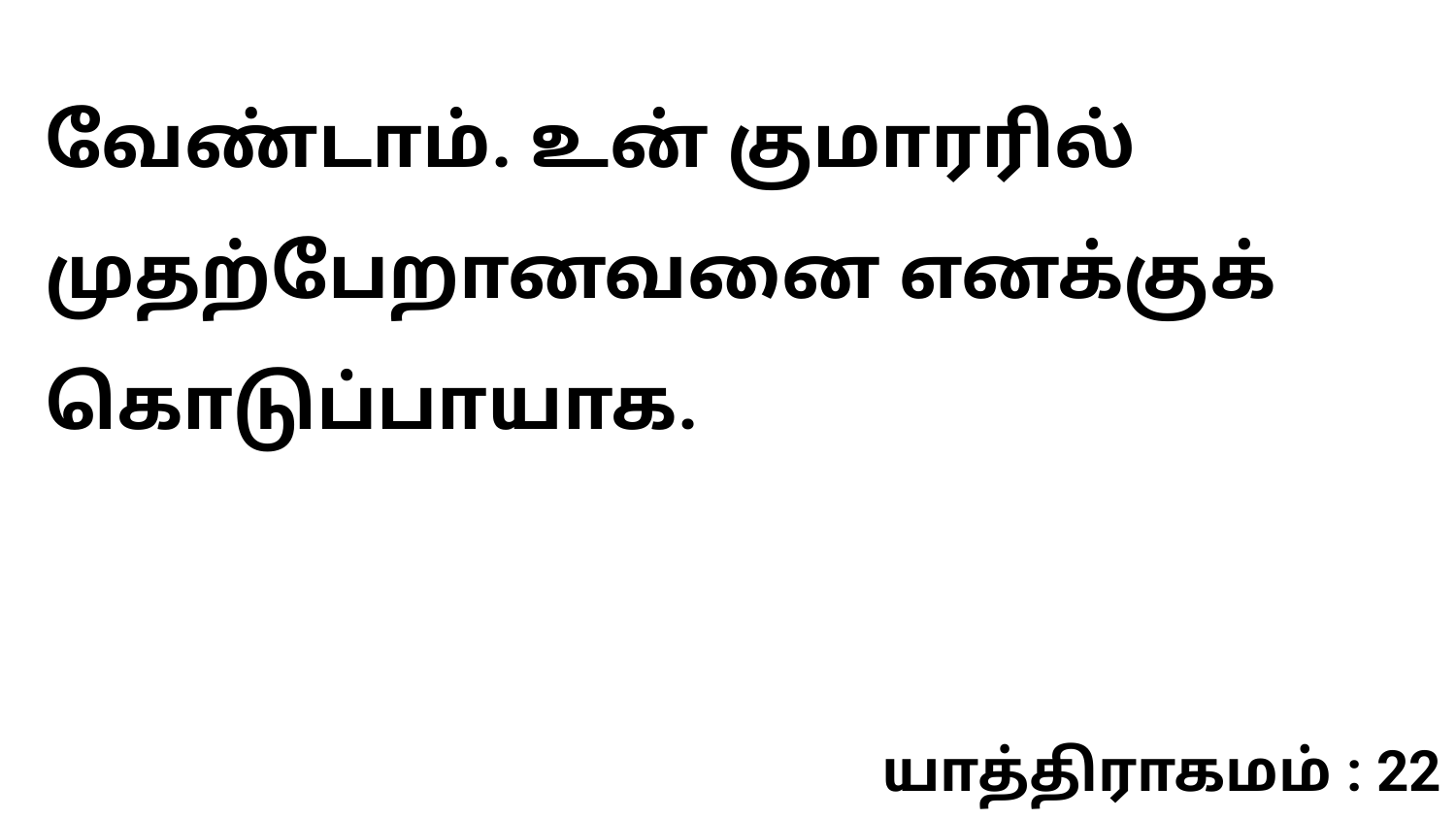

வேண்டாம். உன் குமாரரில் முதற்பேறானவனை எனக்குக் கொடுப்பாயாக.
யாத்திராகமம் : 22